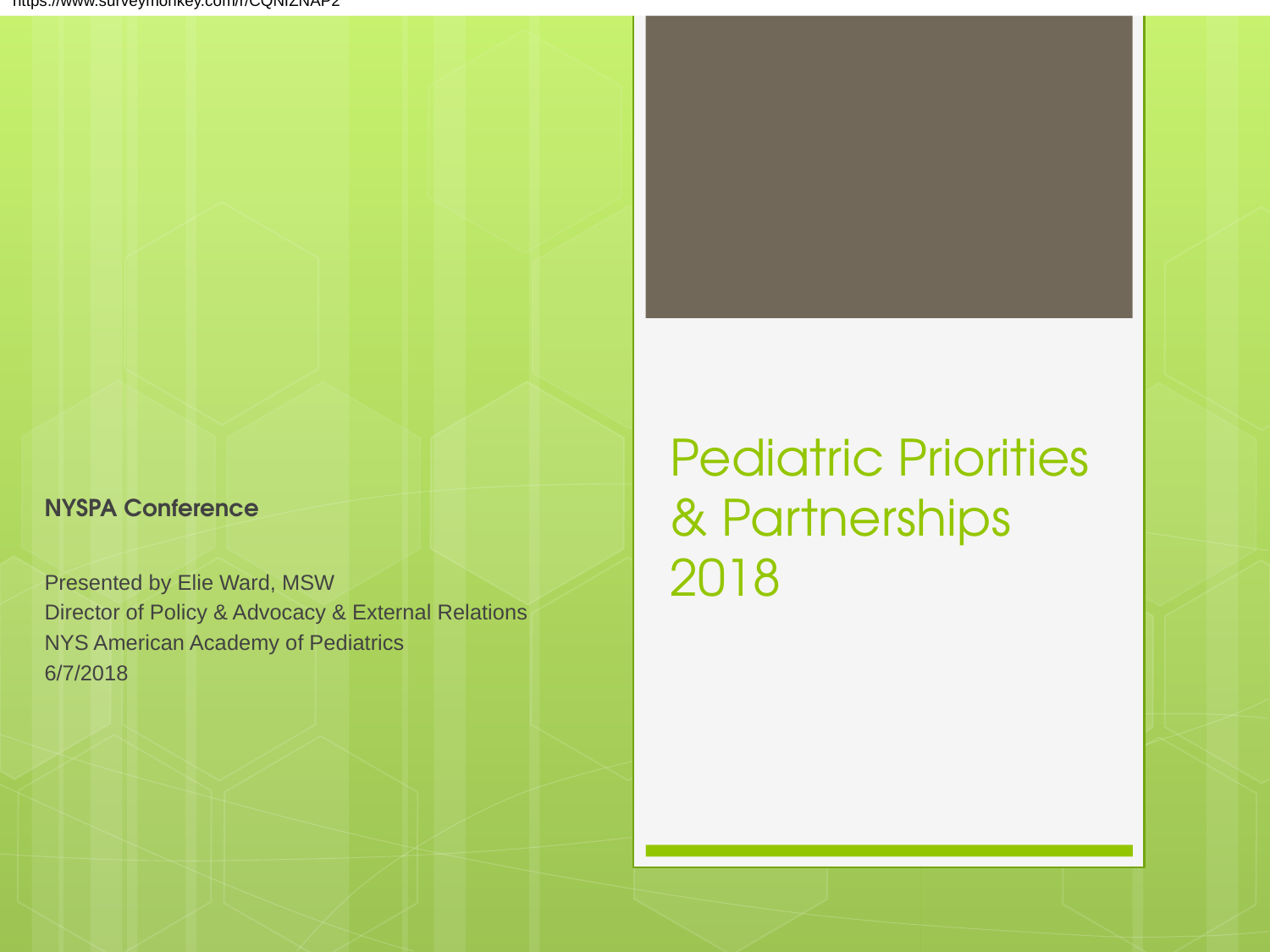

https://www.surveymonkey.com/r/CQNIZNAP2
# Pediatric Priorities & Partnerships 2018
NYSPA Conference

Presented by Elie Ward, MSW
Director of Policy & Advocacy & External Relations
NYS American Academy of Pediatrics
6/7/2018